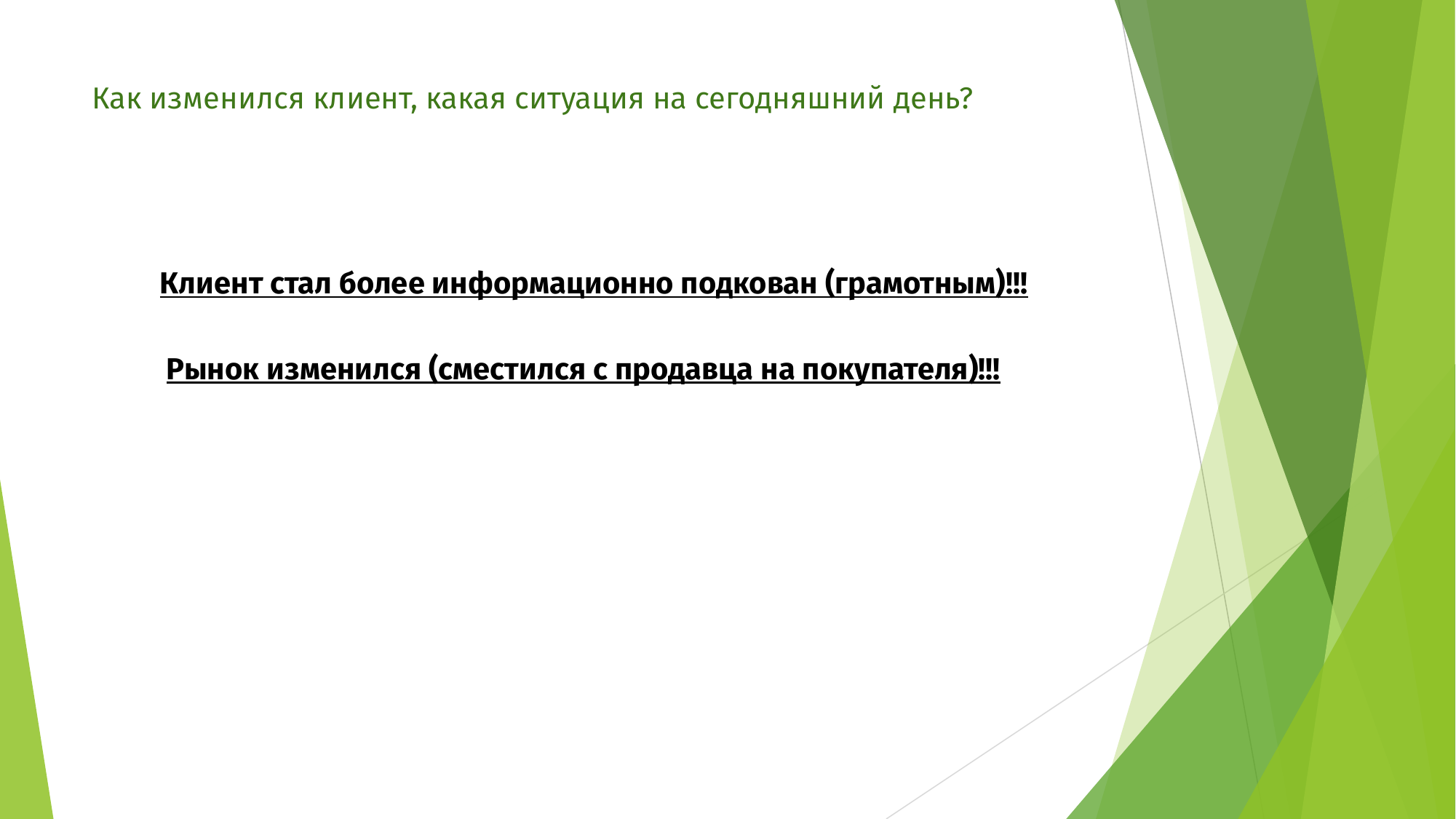

# Как изменился клиент, какая ситуация на сегодняшний день?
Клиент стал более информационно подкован (грамотным)!!!
Рынок изменился (сместился с продавца на покупателя)!!!